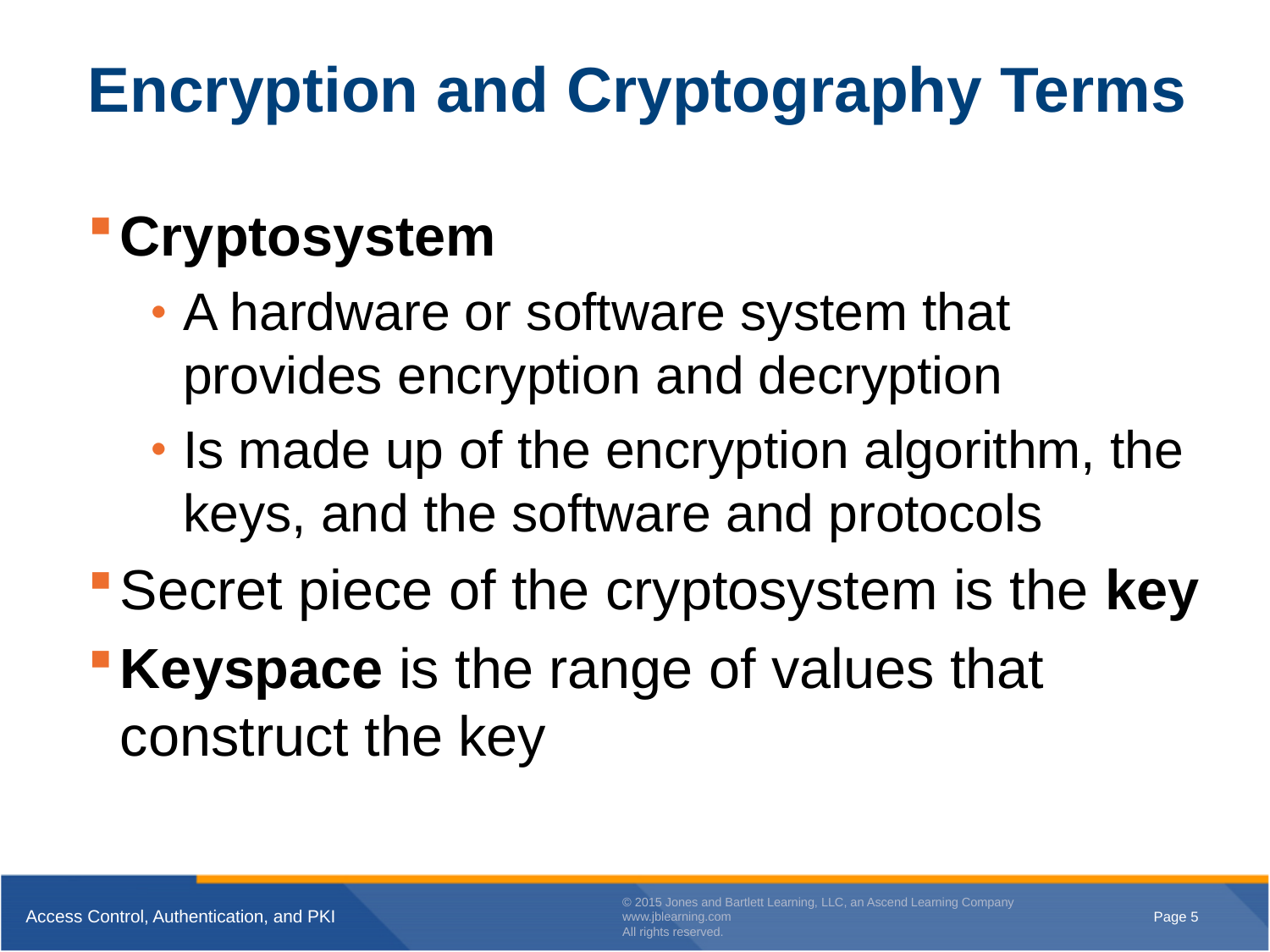

# Encryption and Cryptography Terms
Cryptosystem
A hardware or software system that provides encryption and decryption
Is made up of the encryption algorithm, the keys, and the software and protocols
Secret piece of the cryptosystem is the key
Keyspace is the range of values that construct the key